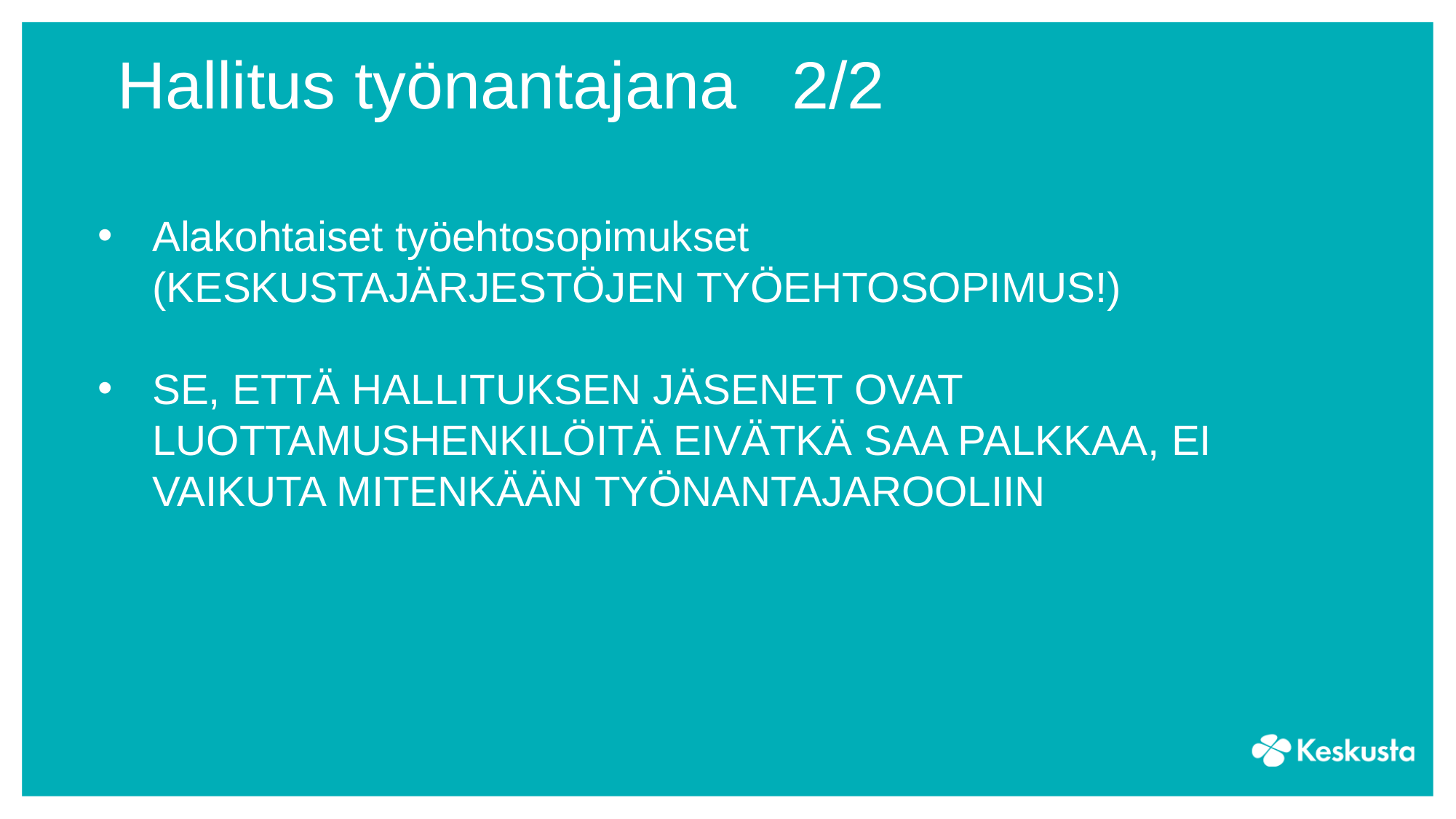

# Hallitus työnantajana   2/2
Alakohtaiset työehtosopimukset (KESKUSTAJÄRJESTÖJEN TYÖEHTOSOPIMUS!)

SE, ETTÄ HALLITUKSEN JÄSENET OVAT LUOTTAMUSHENKILÖITÄ EIVÄTKÄ SAA PALKKAA, EI VAIKUTA MITENKÄÄN TYÖNANTAJAROOLIIN